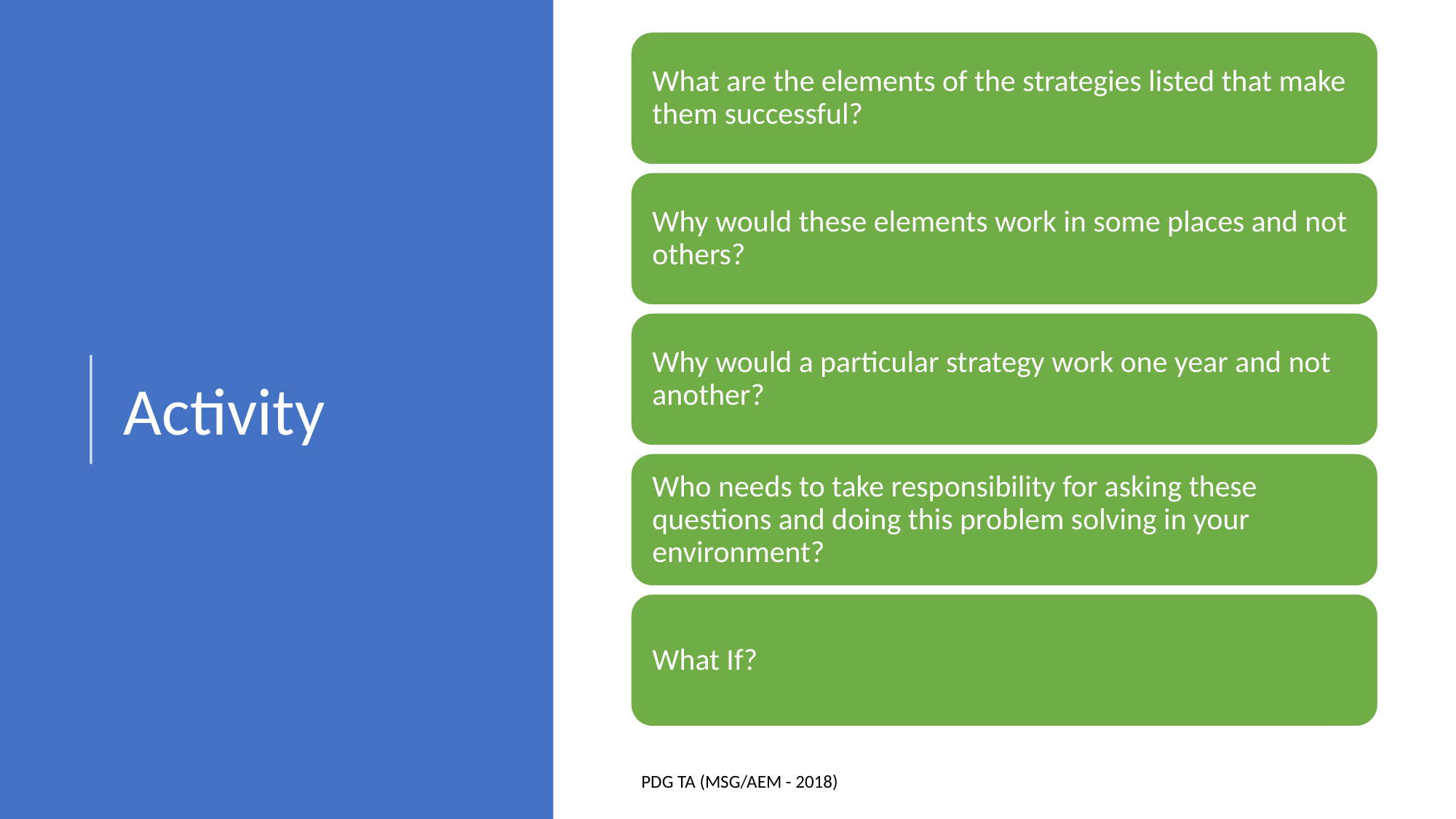

What are the elements of the strategies listed that make them successful?
Why would these elements work in some places and not others?
Why would a particular strategy work one year and not another?
Who needs to take responsibility for asking these questions and doing this problem solving in your environment?
What If?
# Activity
PDG TA (MSG/AEM - 2018)